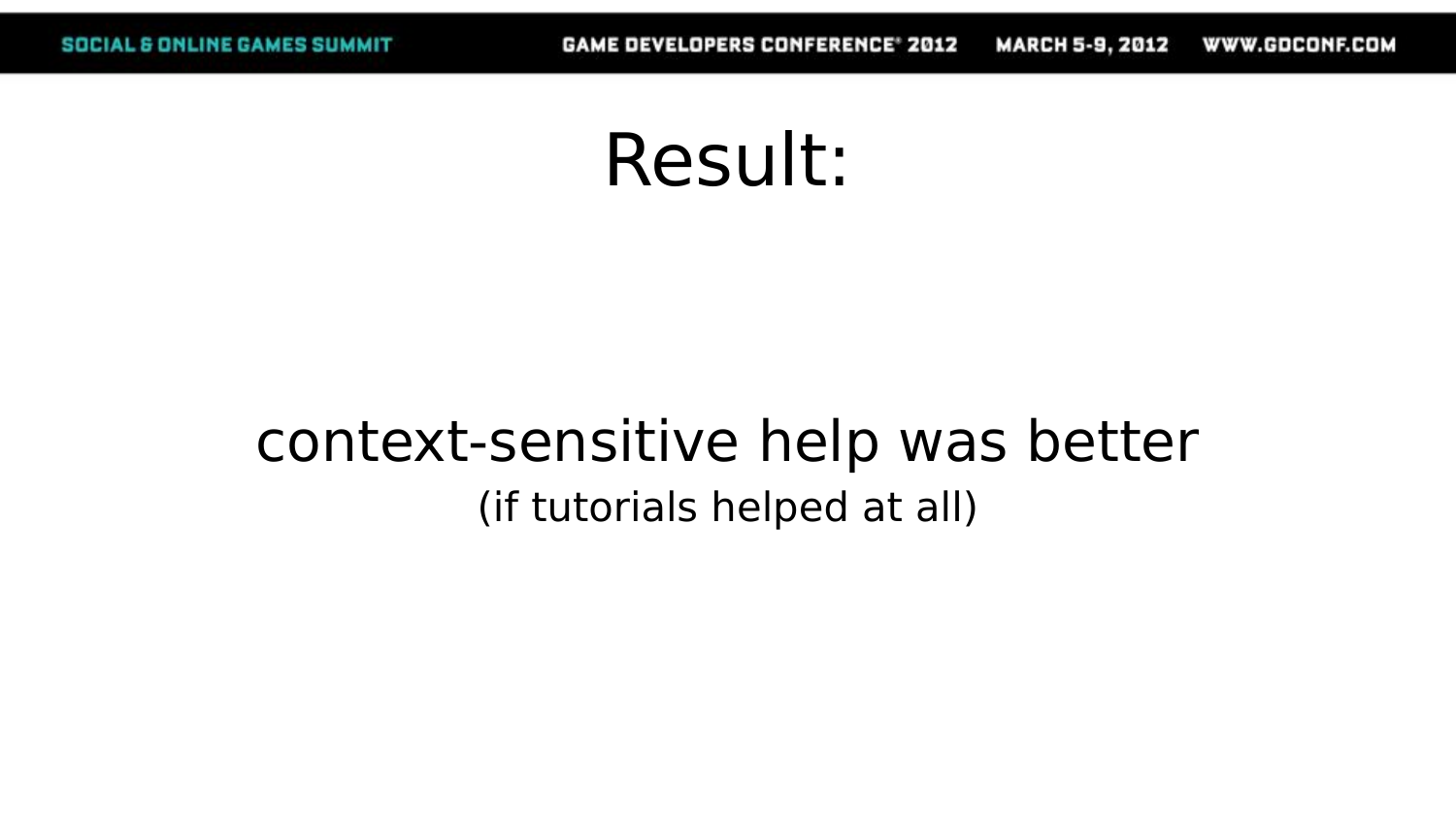

# Result:

context-sensitive help was better
(if tutorials helped at all)